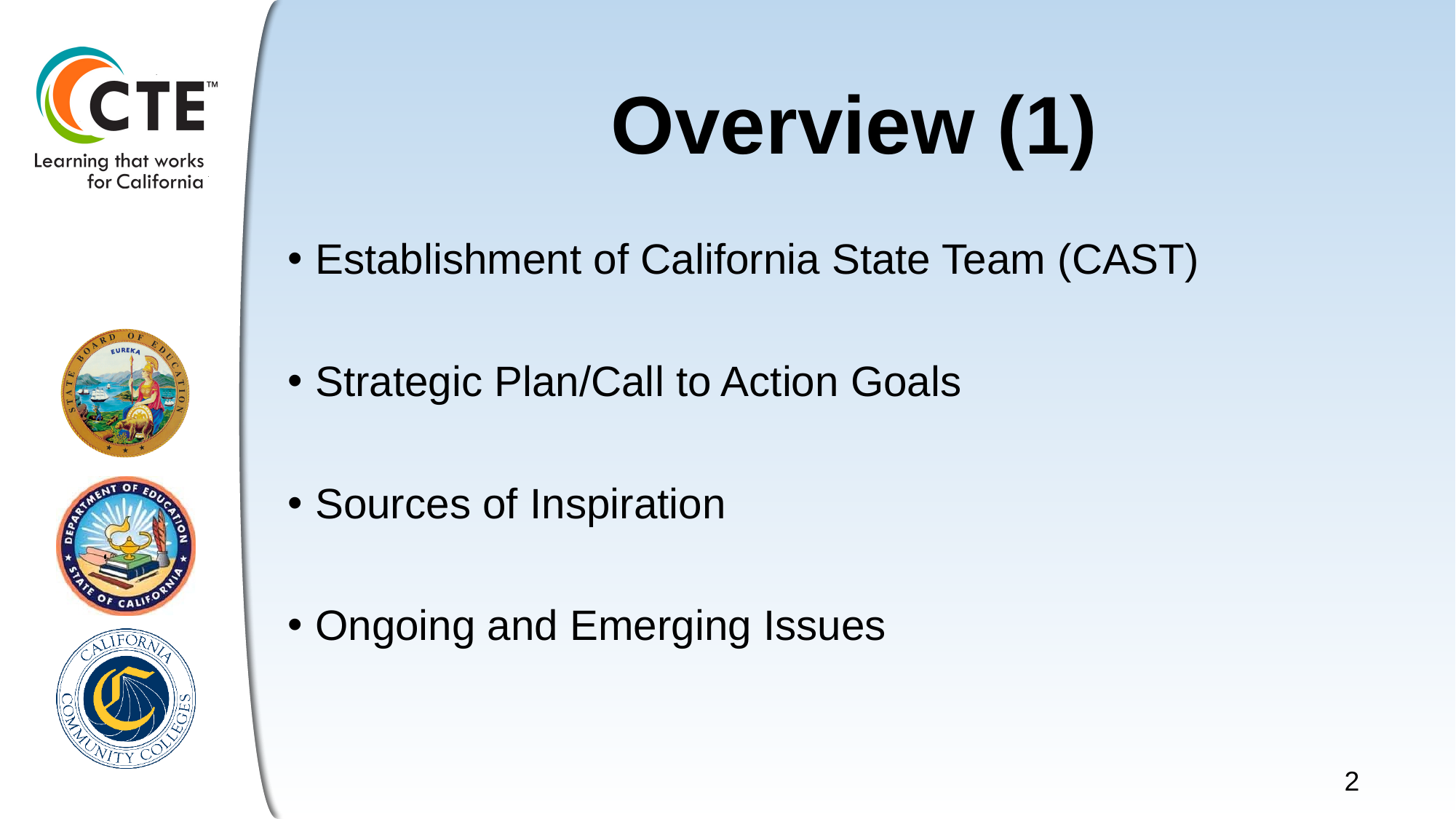

# Overview (1)
Establishment of California State Team (CAST)

Strategic Plan/Call to Action Goals

Sources of Inspiration

Ongoing and Emerging Issues